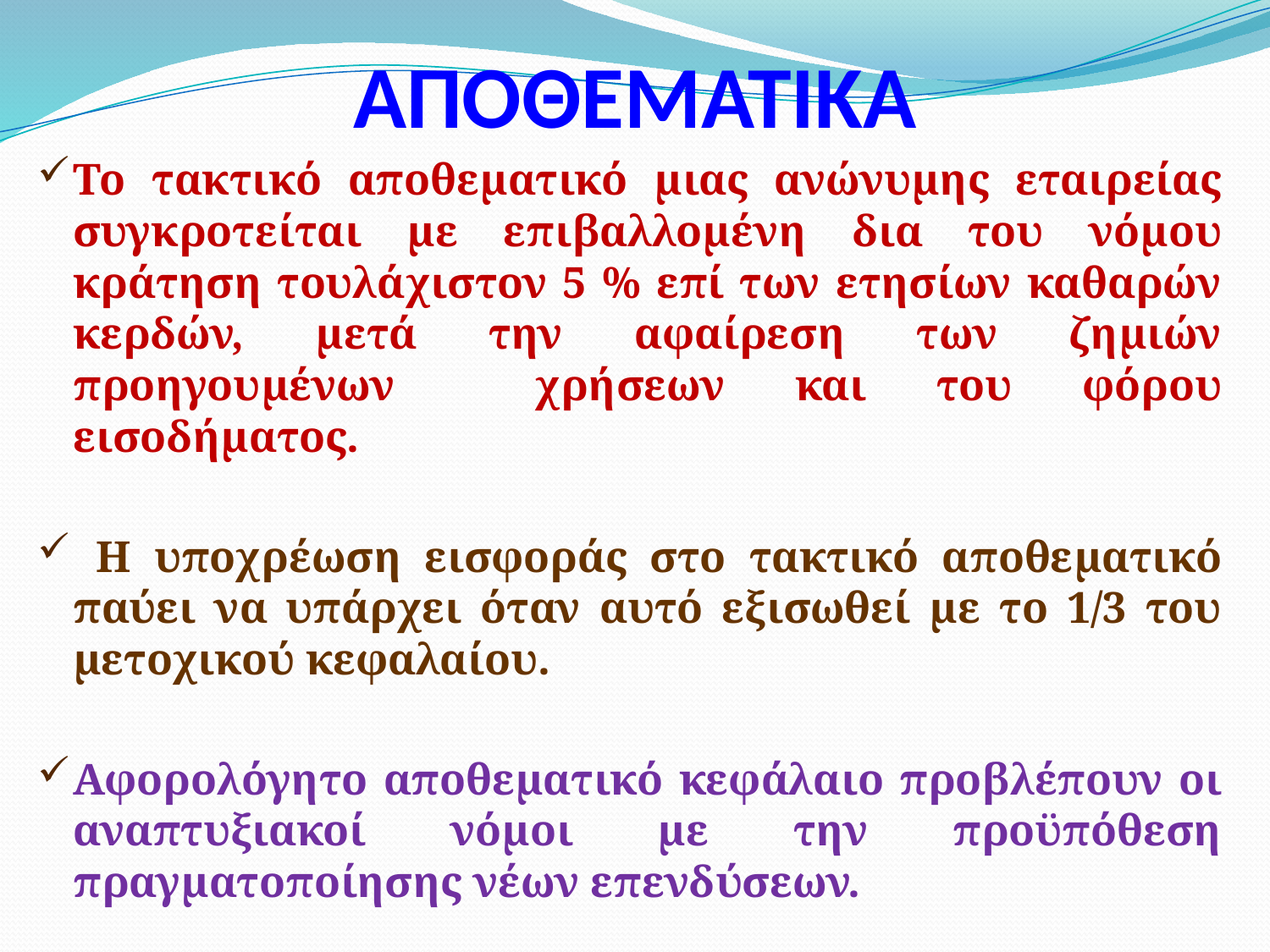

# ΑΠΟΘΕΜΑΤΙΚΑ
Το τακτικό αποθεματικό μιας ανώνυμης εταιρείας συγκροτείται με επιβαλλομένη δια του νόμου κράτηση τουλάχιστον 5 % επί των ετησίων καθαρών κερδών, μετά την αφαίρεση των ζημιών προηγουμένων  χρήσεων και του φόρου εισοδήματος.

 Η υποχρέωση εισφοράς στο τακτικό αποθεματικό παύει να υπάρχει όταν αυτό εξισωθεί με το 1/3 του μετοχικού κεφαλαίου.

Αφορολόγητο αποθεματικό κεφάλαιο προβλέπουν οι αναπτυξιακοί νόμοι με την προϋπόθεση πραγματοποίησης νέων επενδύσεων.